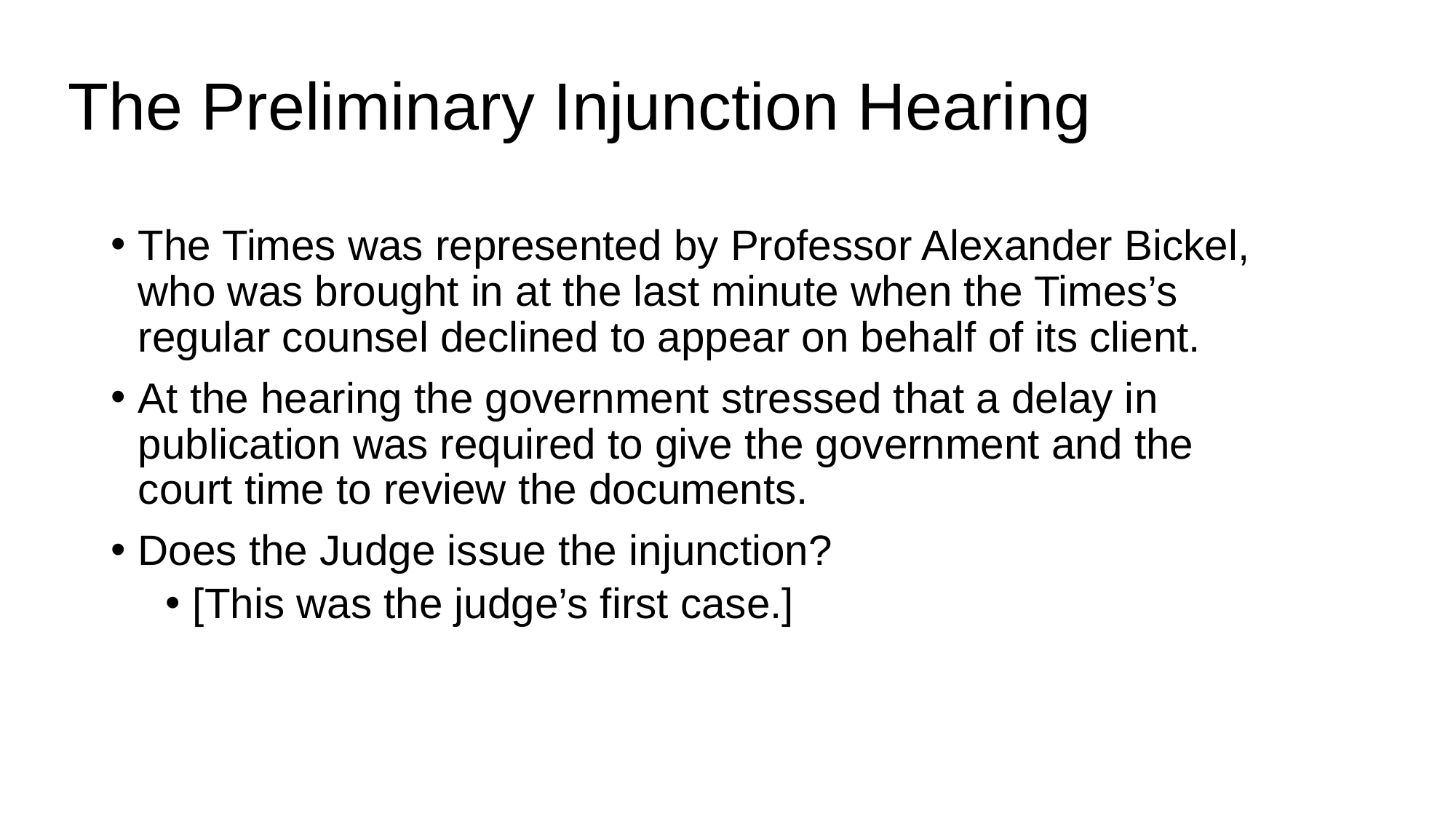

# The Preliminary Injunction Hearing
The Times was represented by Professor Alexander Bickel, who was brought in at the last minute when the Times’s regular counsel declined to appear on behalf of its client.
At the hearing the government stressed that a delay in publication was required to give the government and the court time to review the documents.
Does the Judge issue the injunction?
[This was the judge’s first case.]